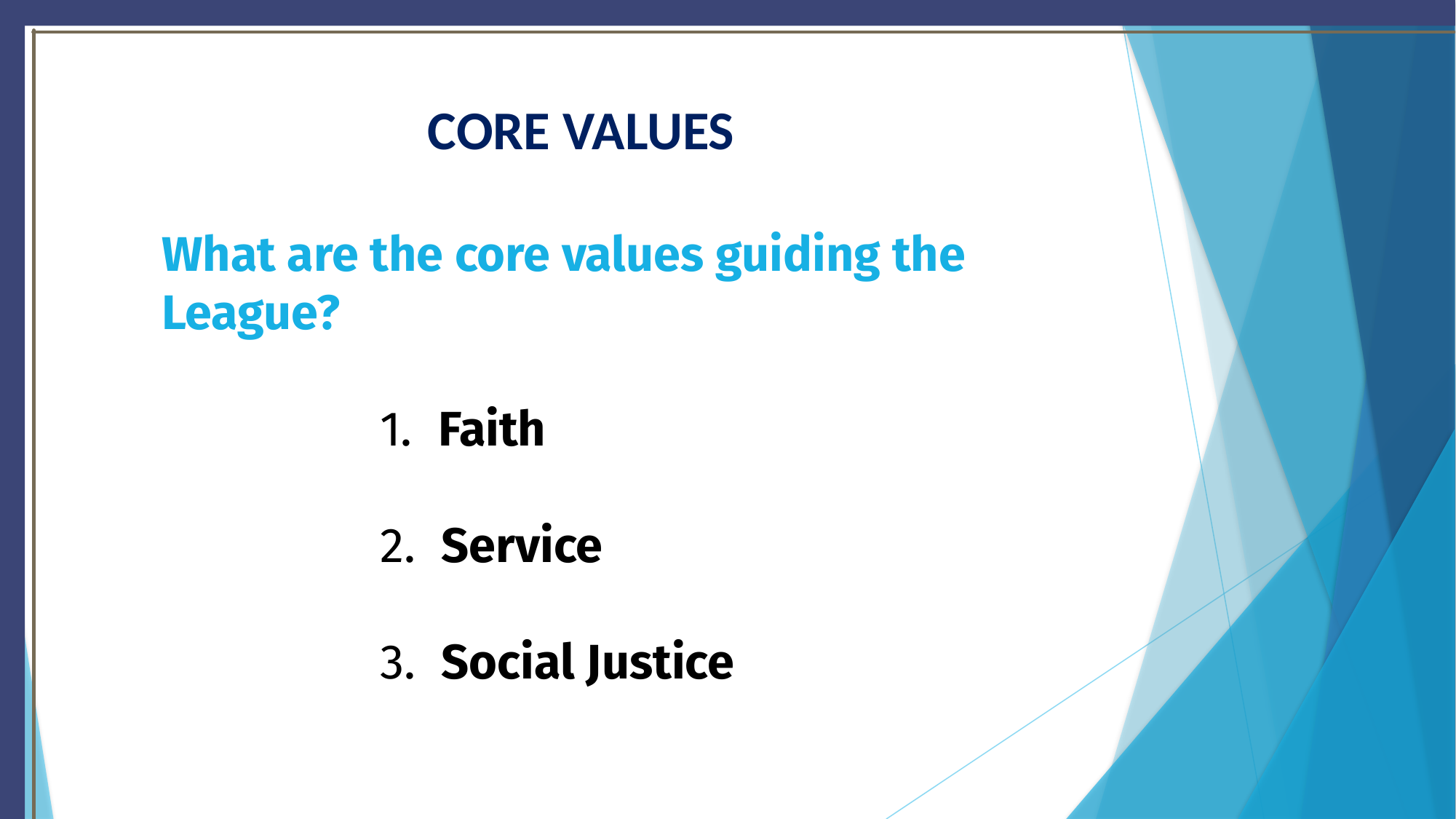

# CORE VALUES
What are the core values guiding the League?

		1.  Faith

		2.  Service

		3.  Social Justice